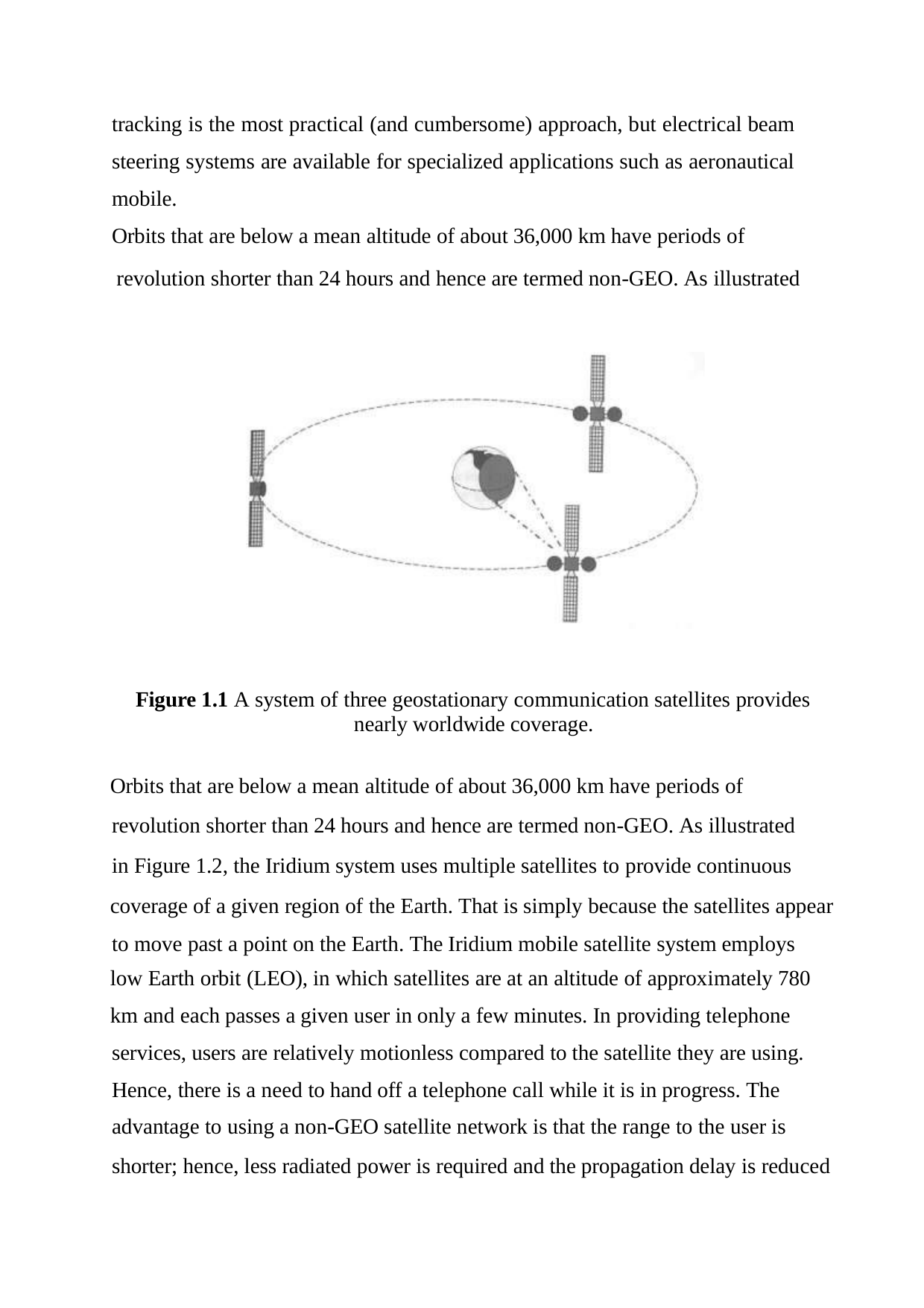

tracking is the most practical (and cumbersome) approach, but electrical beam steering systems are available for specialized applications such as aeronautical mobile.

Orbits that are below a mean altitude of about 36,000 km have periods of

revolution shorter than 24 hours and hence are termed non-GEO. As illustrated

Figure 1.1 A system of three geostationary communication satellites provides nearly worldwide coverage.

Orbits that are below a mean altitude of about 36,000 km have periods of revolution shorter than 24 hours and hence are termed non-GEO. As illustrated in Figure 1.2, the Iridium system uses multiple satellites to provide continuous
coverage of a given region of the Earth. That is simply because the satellites appear to move past a point on the Earth. The Iridium mobile satellite system employs

low Earth orbit (LEO), in which satellites are at an altitude of approximately 780
km and each passes a given user in only a few minutes. In providing telephone services, users are relatively motionless compared to the satellite they are using. Hence, there is a need to hand off a telephone call while it is in progress. The advantage to using a non-GEO satellite network is that the range to the user is
shorter; hence, less radiated power is required and the propagation delay is reduced